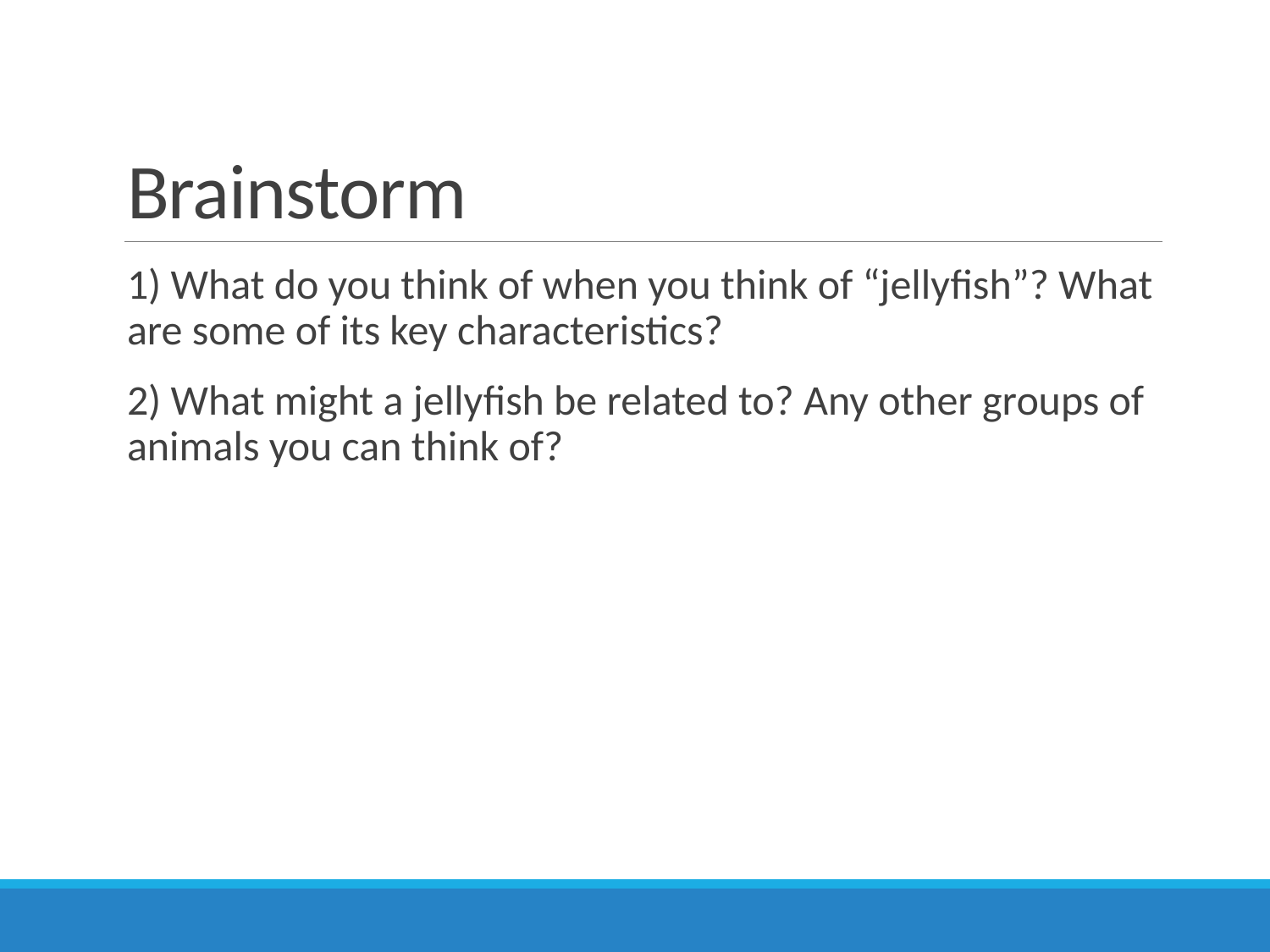

# Brainstorm
1) What do you think of when you think of “jellyfish”? What are some of its key characteristics?
2) What might a jellyfish be related to? Any other groups of animals you can think of?